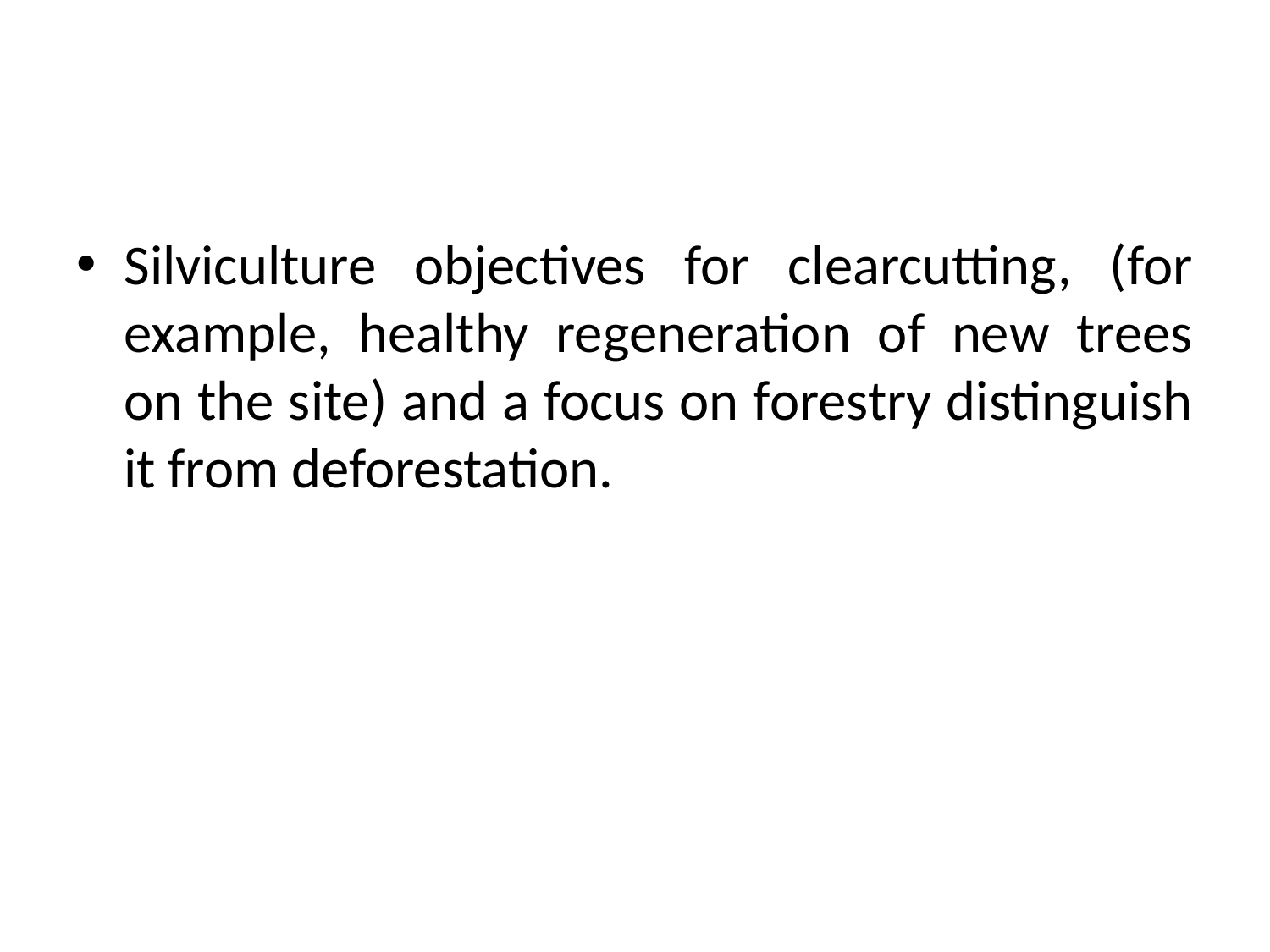

Silviculture objectives for clearcutting, (for example, healthy regeneration of new trees on the site) and a focus on forestry distinguish it from deforestation.